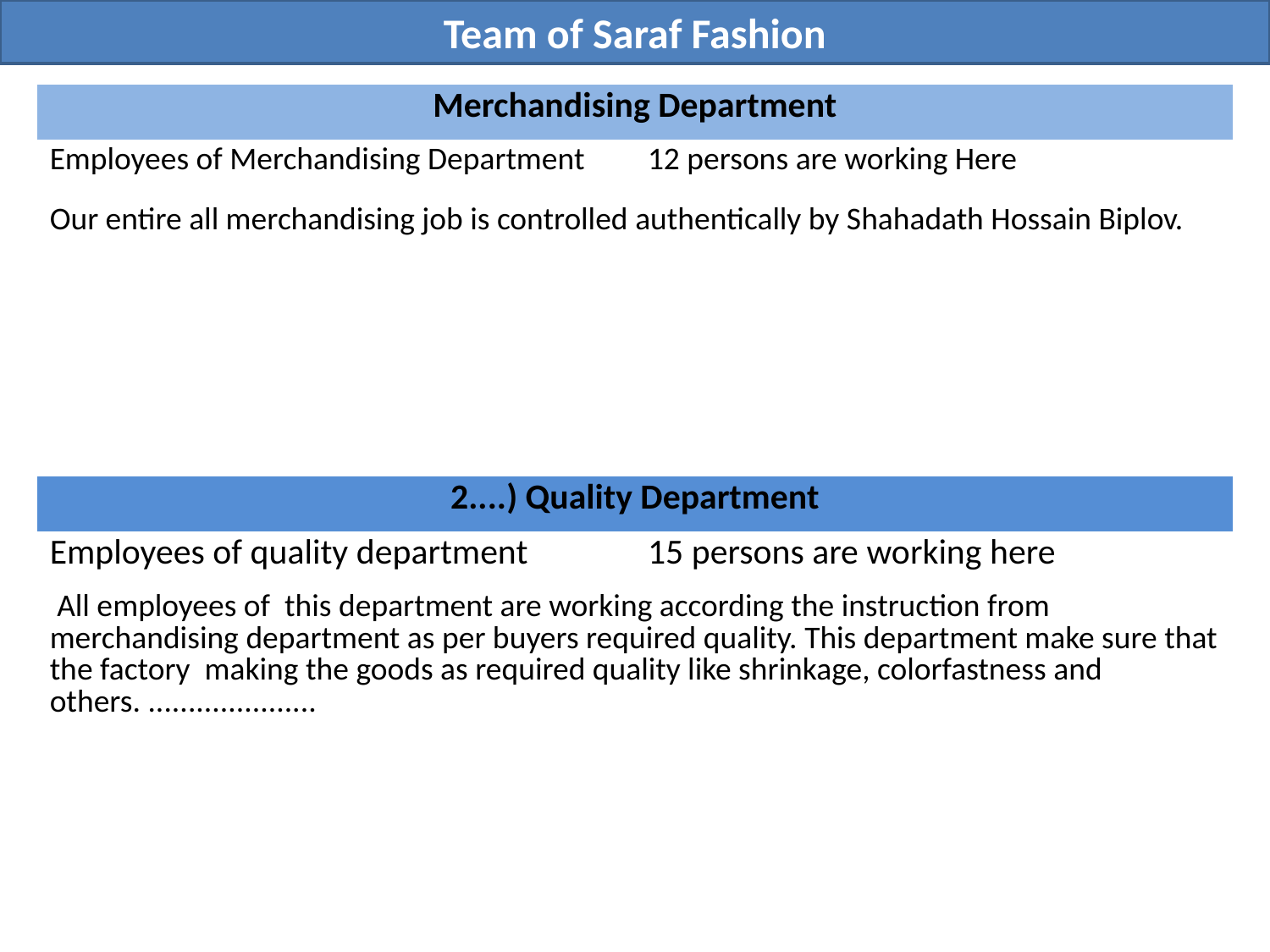

Team of Saraf Fashion
| Merchandising Department |  |
| --- | --- |
| Employees of Merchandising Department | 12 persons are working Here |
| Our entire all merchandising job is controlled authentically by Shahadath Hossain Biplov. |  |
| 2....) Quality Department |  |
| --- | --- |
| Employees of quality department | 15 persons are working here |
| All employees of this department are working according the instruction from merchandising department as per buyers required quality. This department make sure that the factory making the goods as required quality like shrinkage, colorfastness and others. ..................... |  |